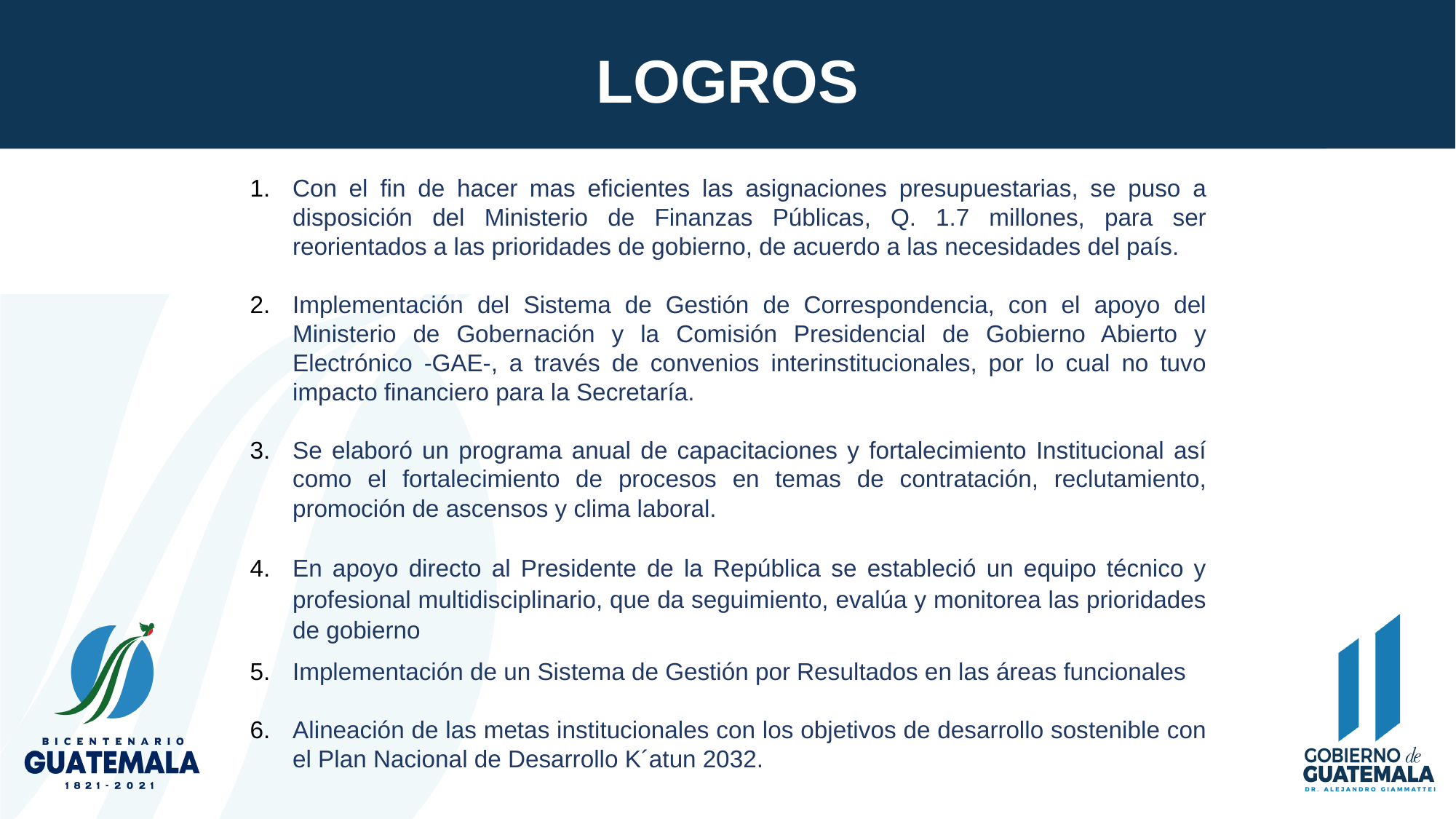

LOGROS
Con el fin de hacer mas eficientes las asignaciones presupuestarias, se puso a disposición del Ministerio de Finanzas Públicas, Q. 1.7 millones, para ser reorientados a las prioridades de gobierno, de acuerdo a las necesidades del país.

Implementación del Sistema de Gestión de Correspondencia, con el apoyo del Ministerio de Gobernación y la Comisión Presidencial de Gobierno Abierto y Electrónico -GAE-, a través de convenios interinstitucionales, por lo cual no tuvo impacto financiero para la Secretaría.

Se elaboró un programa anual de capacitaciones y fortalecimiento Institucional así como el fortalecimiento de procesos en temas de contratación, reclutamiento, promoción de ascensos y clima laboral.

En apoyo directo al Presidente de la República se estableció un equipo técnico y profesional multidisciplinario, que da seguimiento, evalúa y monitorea las prioridades de gobierno
Implementación de un Sistema de Gestión por Resultados en las áreas funcionales

Alineación de las metas institucionales con los objetivos de desarrollo sostenible con el Plan Nacional de Desarrollo K´atun 2032.